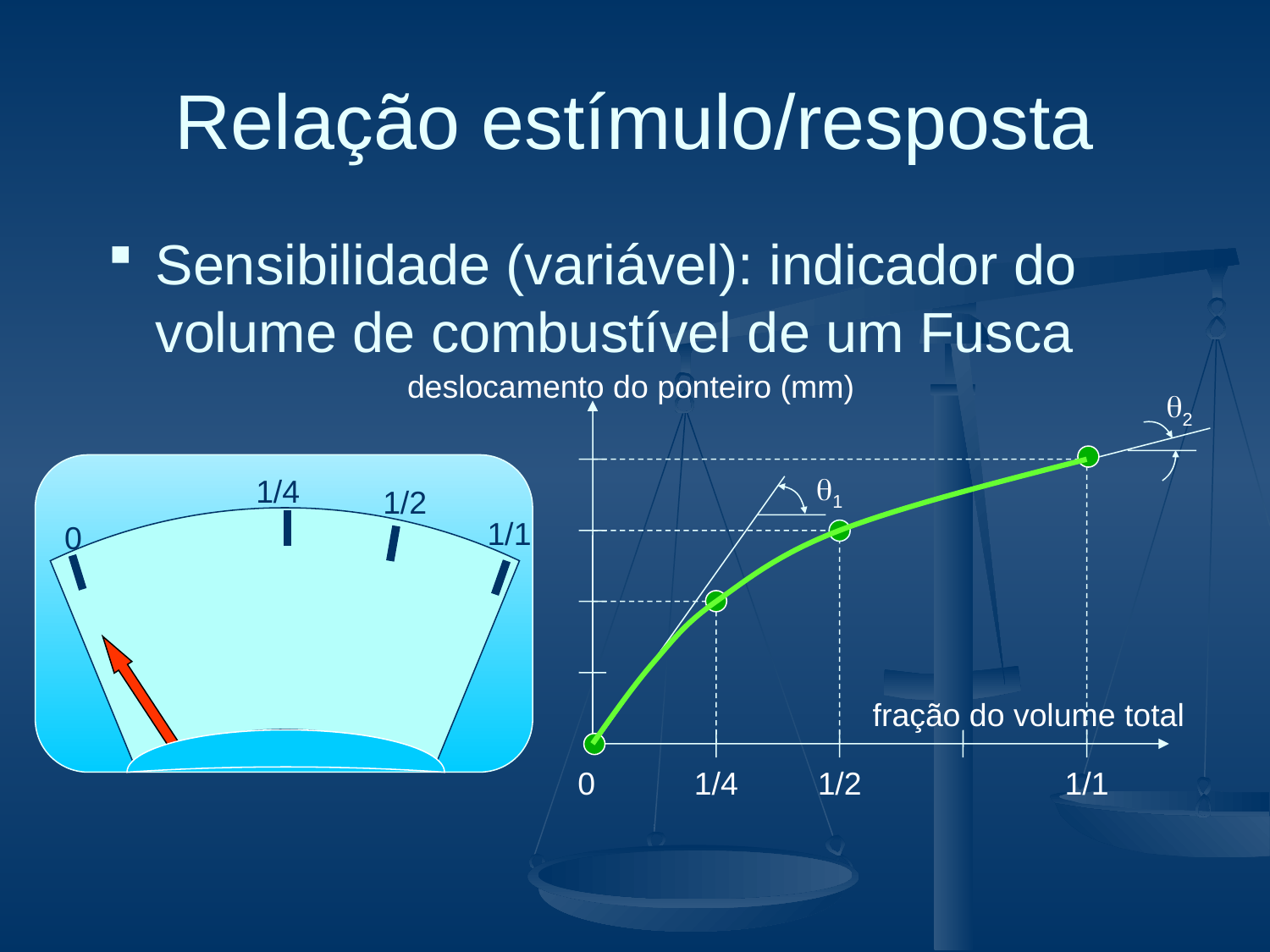

# Relação estímulo/resposta
Sensibilidade (variável): indicador do volume de combustível de um Fusca
deslocamento do ponteiro (mm)

1/4
1/2

1/1
0

fração do volume total
0
1/4
1/2
1/1
θ2

θ1